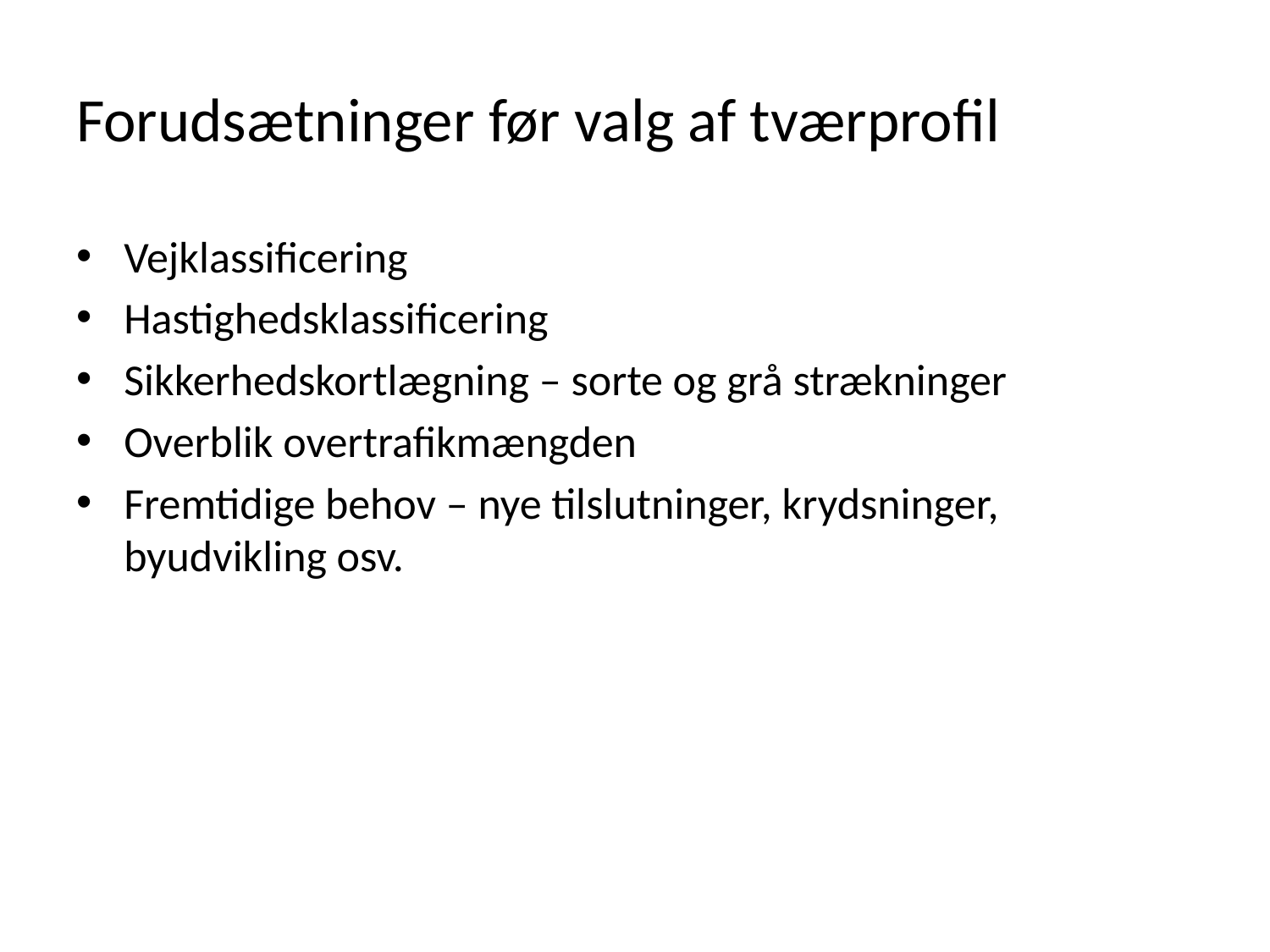

# Forudsætninger før valg af tværprofil
Vejklassificering
Hastighedsklassificering
Sikkerhedskortlægning – sorte og grå strækninger
Overblik overtrafikmængden
Fremtidige behov – nye tilslutninger, krydsninger, byudvikling osv.